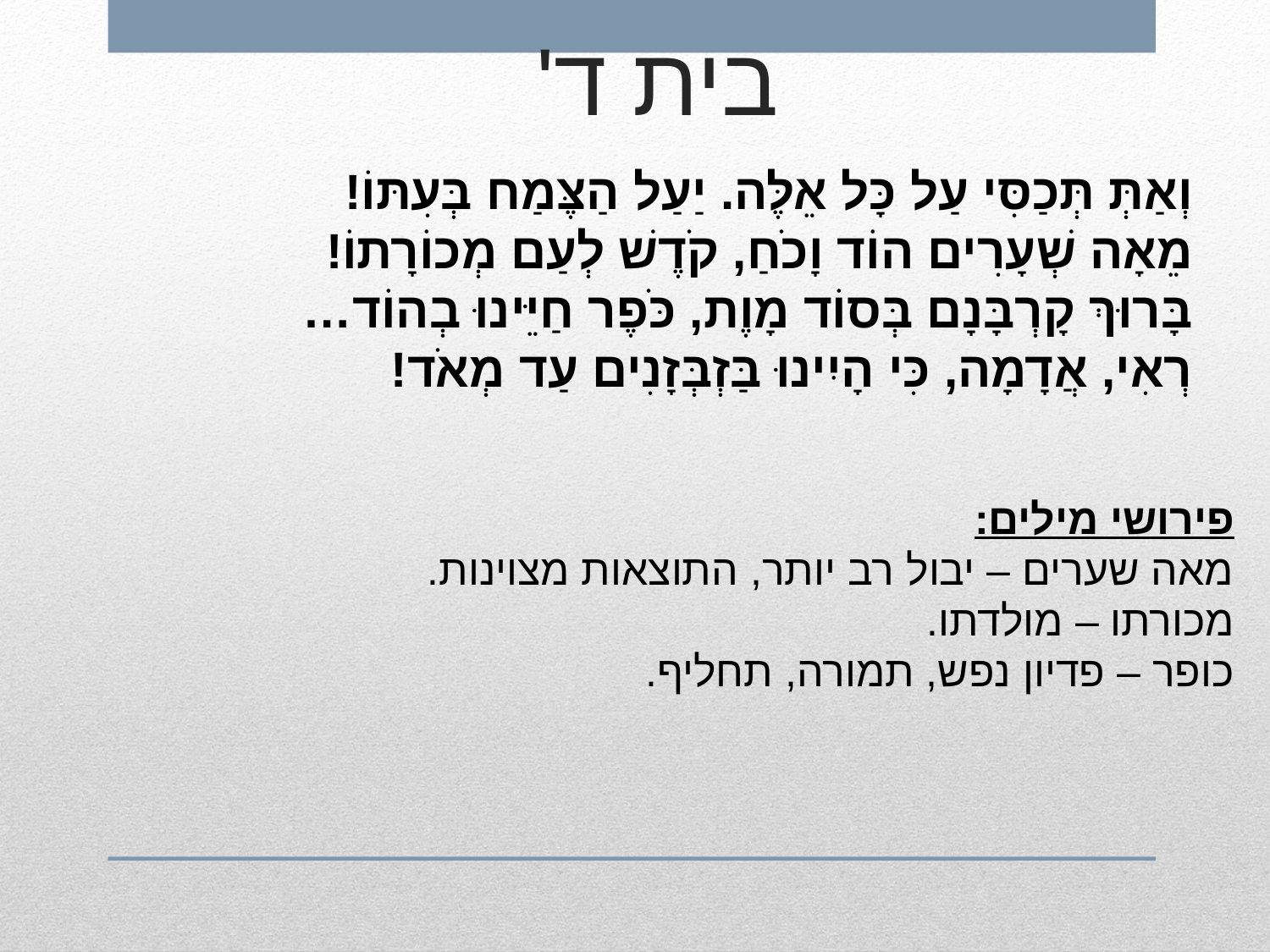

# בית ד'
וְאַתְּ תְּכַסִּי עַל כָּל אֵלֶּה. יַעַל הַצֶּמַח בְּעִתּוֹ!
מֵאָה שְׁעָרִים הוֹד וָכֹחַ, קֹדֶשׁ לְעַם מְכוֹרָתוֹ!
בָּרוּךְ קָרְבָּנָם בְּסוֹד מָוֶת, כֹּפֶר חַיֵּינוּ בְהוֹד…
רְאִי, אֲדָמָה, כִּי הָיִינוּ בַּזְבְּזָנִים עַד מְאֹד!

פירושי מילים:
מאה שערים – יבול רב יותר, התוצאות מצוינות.
מכורתו – מולדתו.
כופר – פדיון נפש, תמורה, תחליף.